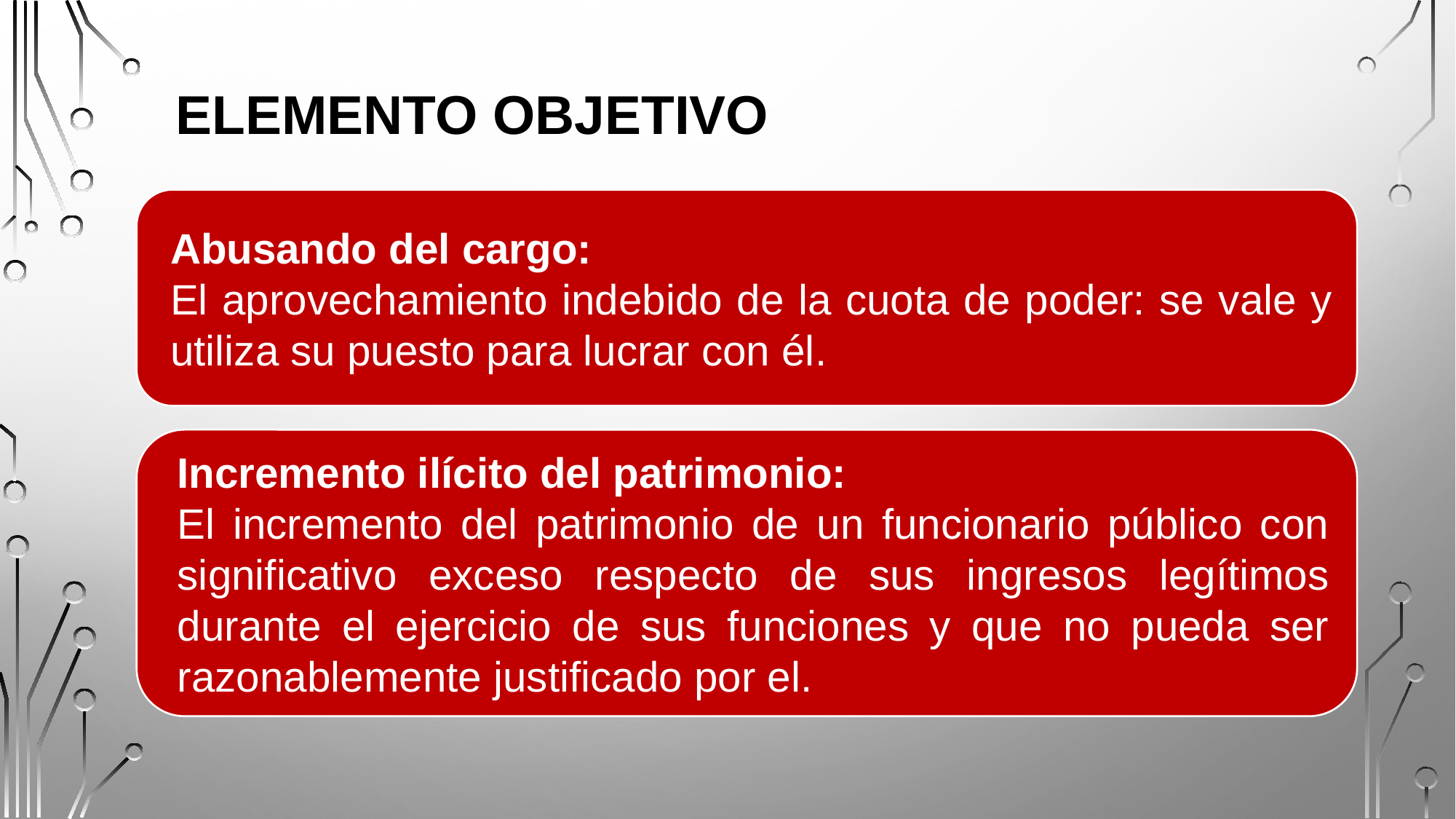

# ELEMENTO OBJETIVO
Abusando del cargo:
El aprovechamiento indebido de la cuota de poder: se vale y utiliza su puesto para lucrar con él.
Incremento ilícito del patrimonio:
El incremento del patrimonio de un funcionario público con significativo exceso respecto de sus ingresos legítimos durante el ejercicio de sus funciones y que no pueda ser razonablemente justificado por el.